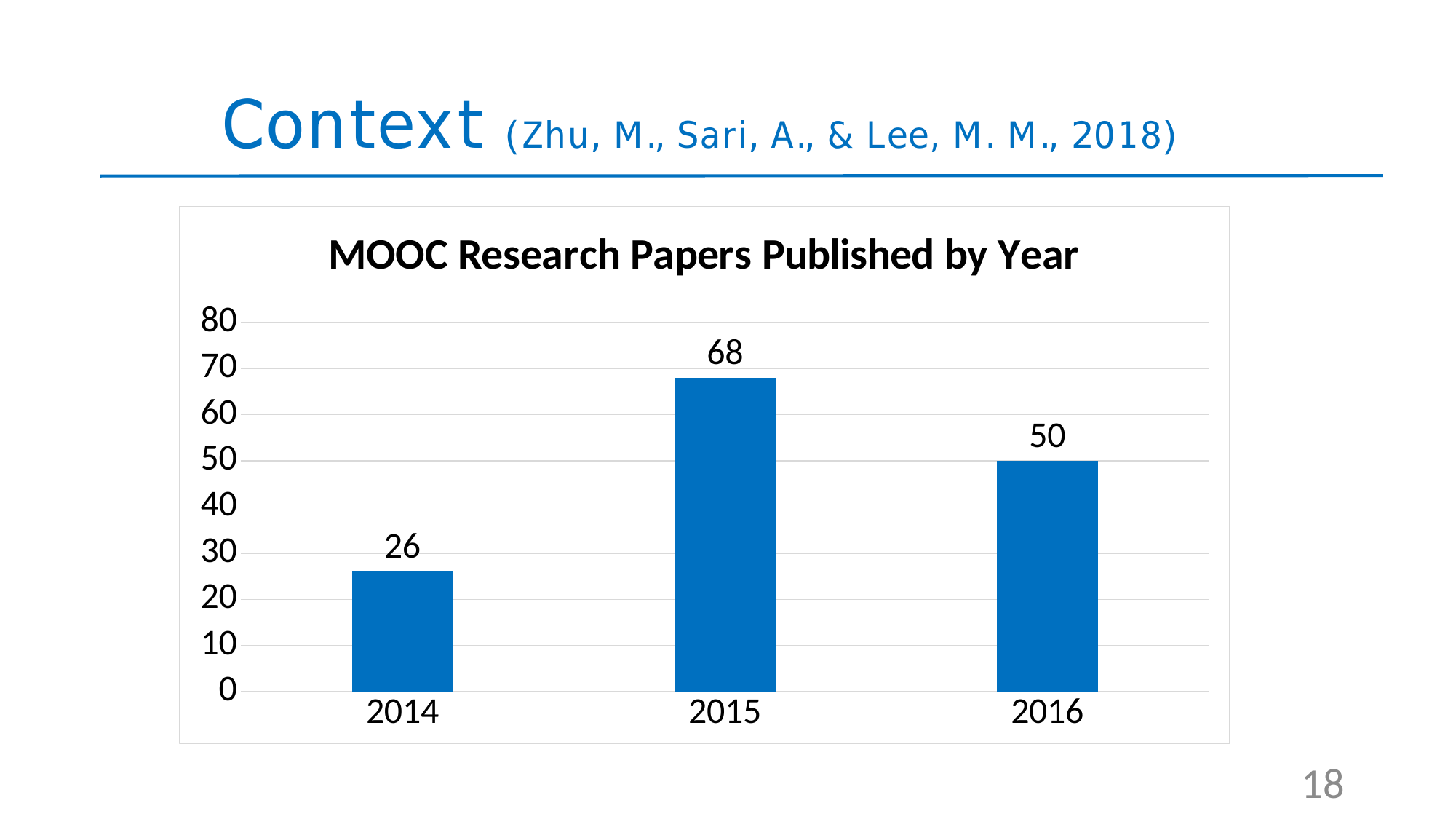

# Context (Zhu, M., Sari, A., & Lee, M. M., 2018)

### Chart: MOOC Research Papers Published by Year

| Category |  |
|---|---|
| 2014 | 26.0 |
| 2015 | 68.0 |
| 2016 | 50.0 |
18